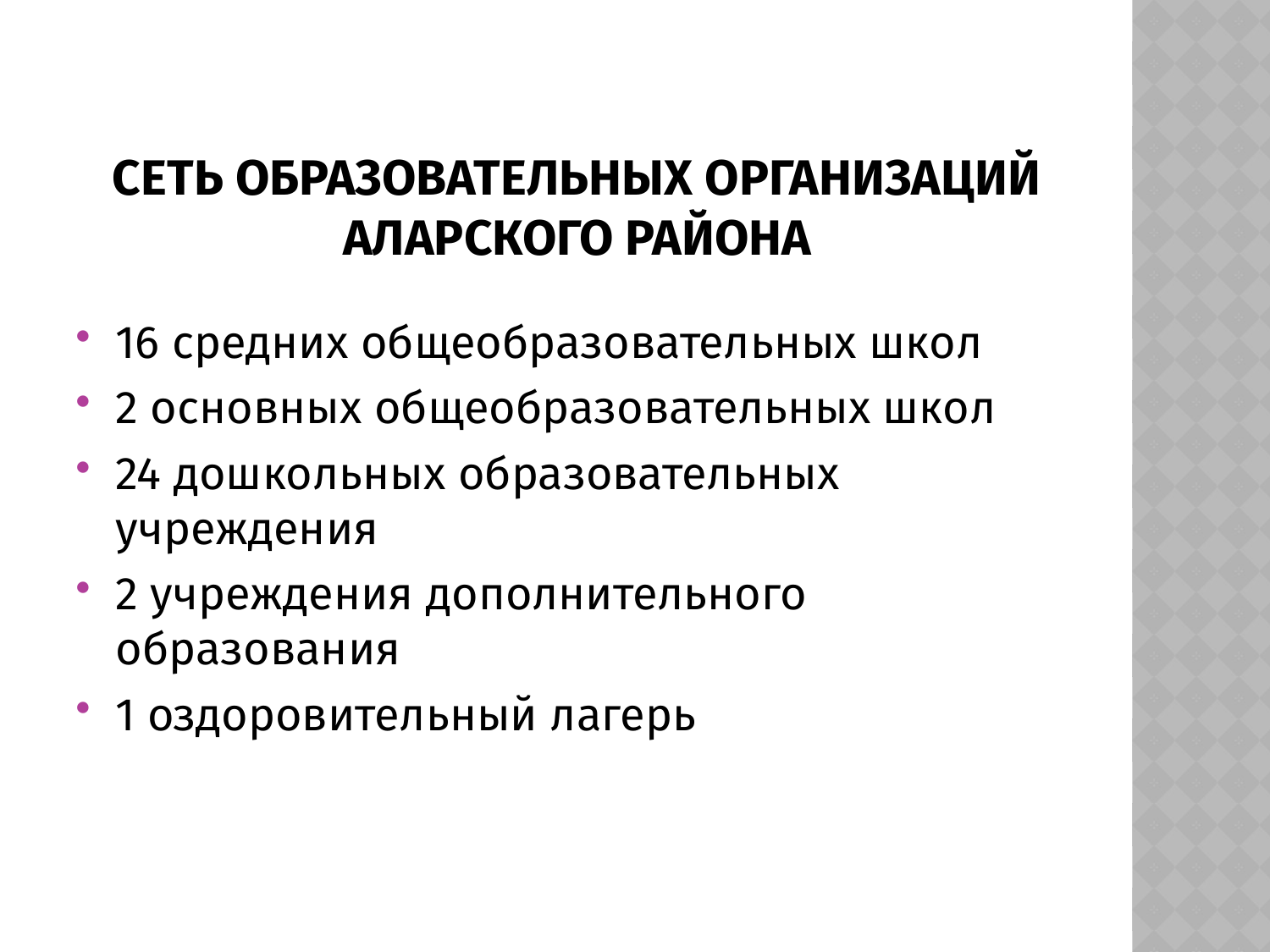

# Сеть образовательных организаций Аларского района
16 средних общеобразовательных школ
2 основных общеобразовательных школ
24 дошкольных образовательных учреждения
2 учреждения дополнительного образования
1 оздоровительный лагерь